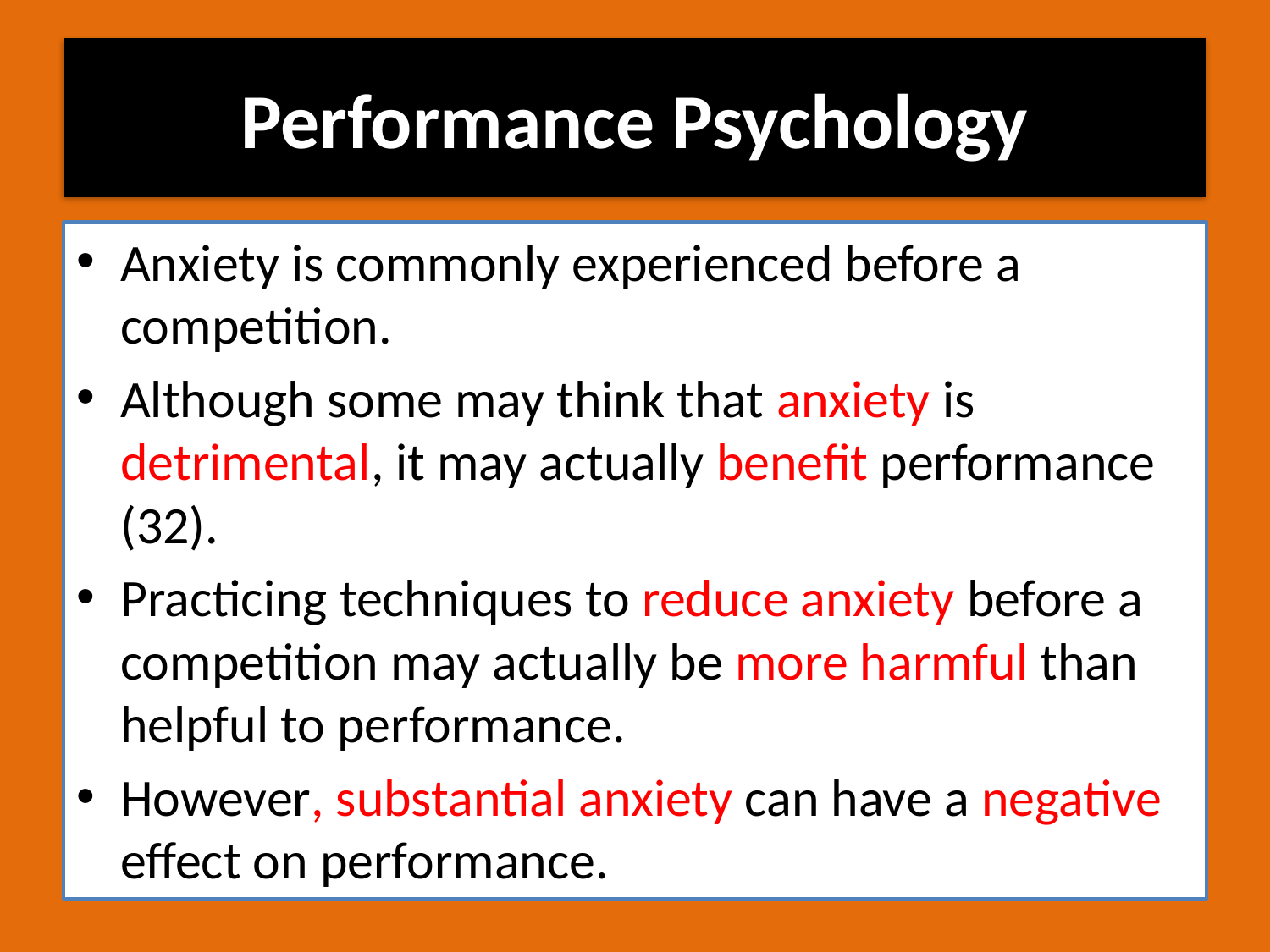

# Performance Psychology
Anxiety is commonly experienced before a competition.
Although some may think that anxiety is detrimental, it may actually benefit performance (32).
Practicing techniques to reduce anxiety before a competition may actually be more harmful than helpful to performance.
However, substantial anxiety can have a negative effect on performance.